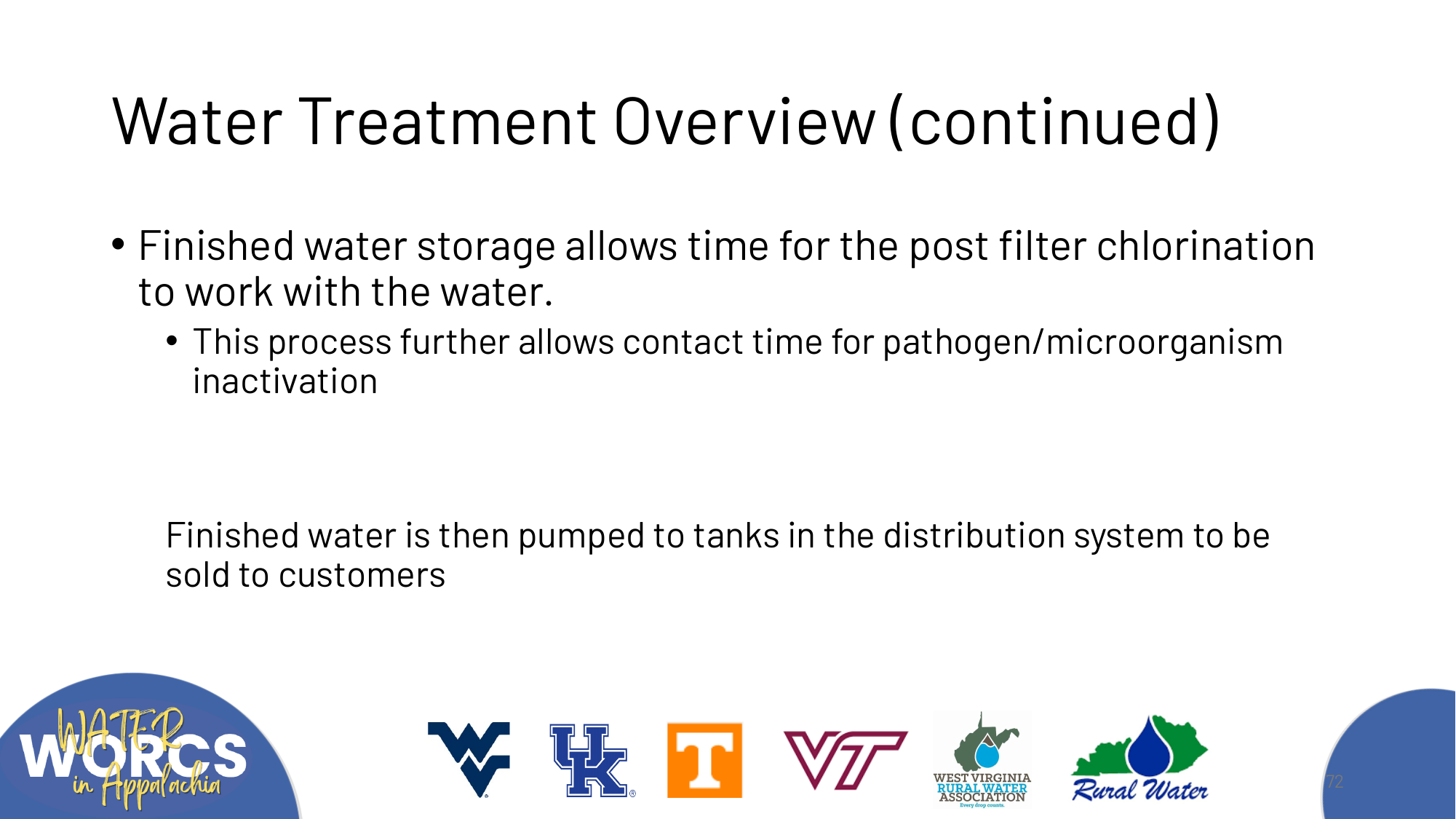

# Water Treatment Overview (continued)
Finished water storage allows time for the post filter chlorination to work with the water.
This process further allows contact time for pathogen/microorganism inactivation

Finished water is then pumped to tanks in the distribution system to be sold to customers
72